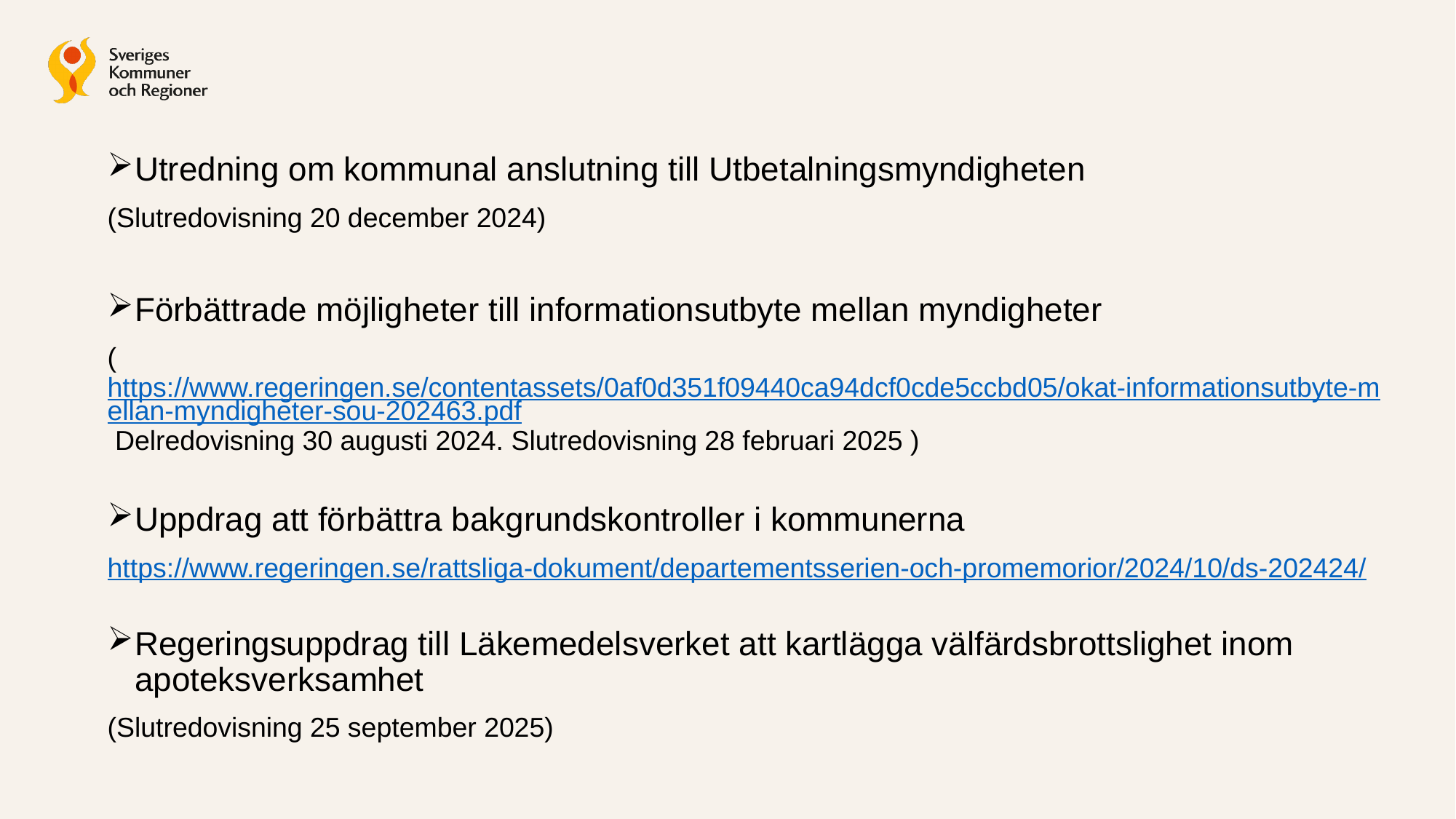

Utredning om kommunal anslutning till Utbetalningsmyndigheten
(Slutredovisning 20 december 2024)

Förbättrade möjligheter till informationsutbyte mellan myndigheter
(https://www.regeringen.se/contentassets/0af0d351f09440ca94dcf0cde5ccbd05/okat-informationsutbyte-mellan-myndigheter-sou-202463.pdf Delredovisning 30 augusti 2024. Slutredovisning 28 februari 2025 )

Uppdrag att förbättra bakgrundskontroller i kommunerna
https://www.regeringen.se/rattsliga-dokument/departementsserien-och-promemorior/2024/10/ds-202424/

Regeringsuppdrag till Läkemedelsverket att kartlägga välfärdsbrottslighet inom apoteksverksamhet
(Slutredovisning 25 september 2025)